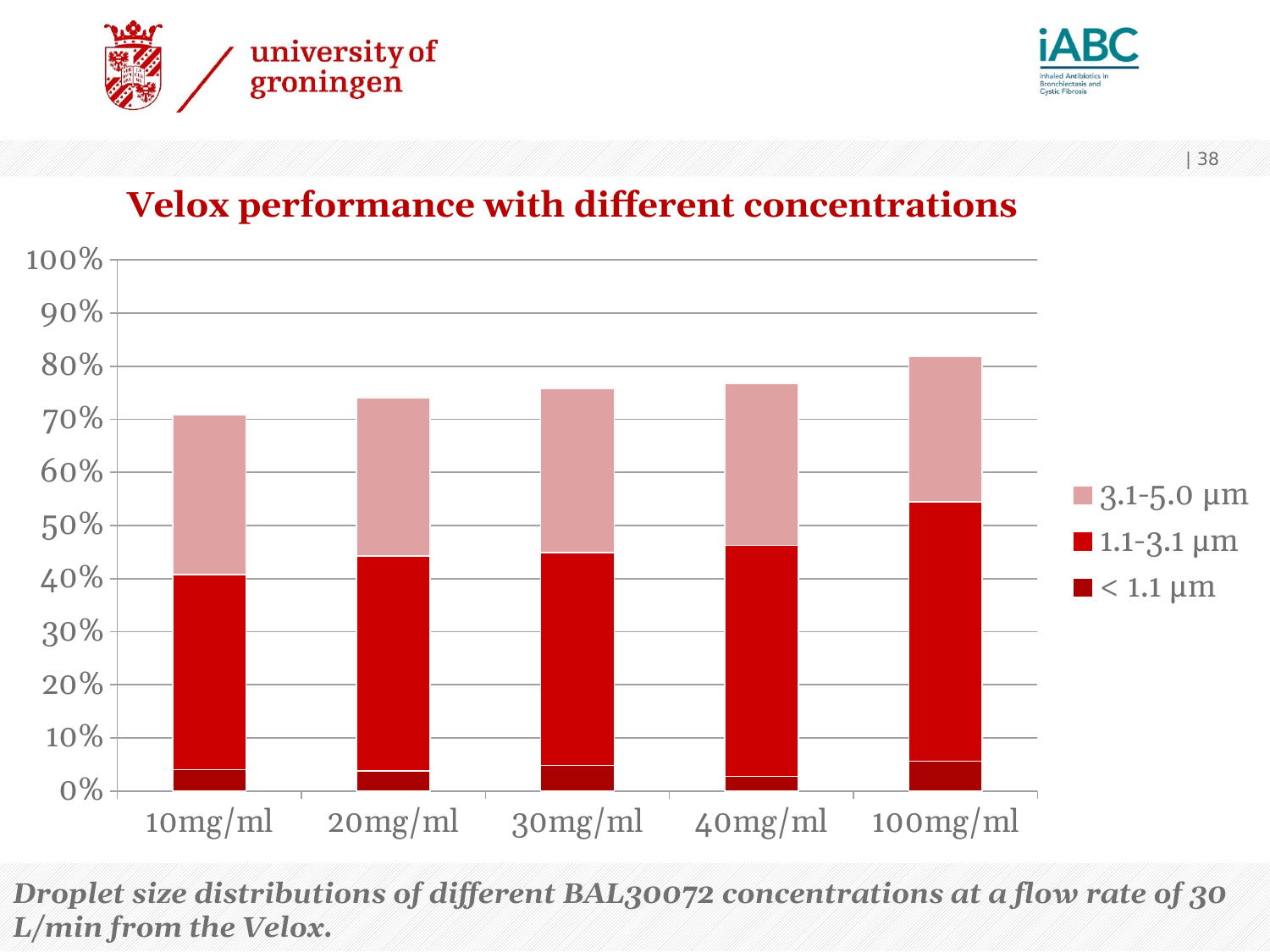

| 38
	Velox performance with different concentrations

### Chart

| Category | < 1.1 µm | 1.1-3.1 µm | 3.1-5.0 µm |
|---|---|---|---|
| 10mg/ml | 0.0399 | 0.3677 | 0.3008 |
| 20mg/ml | 0.0377 | 0.4049 | 0.29790000000000005 |
| 30mg/ml | 0.0481 | 0.4007 | 0.3086 |
| 40mg/ml | 0.0274 | 0.4353 | 0.3053 |
| 100mg/ml | 0.0565 | 0.48860000000000003 | 0.27279999999999993 |
Droplet size distributions of different BAL30072 concentrations at a flow rate of 30 L/min from the Velox.